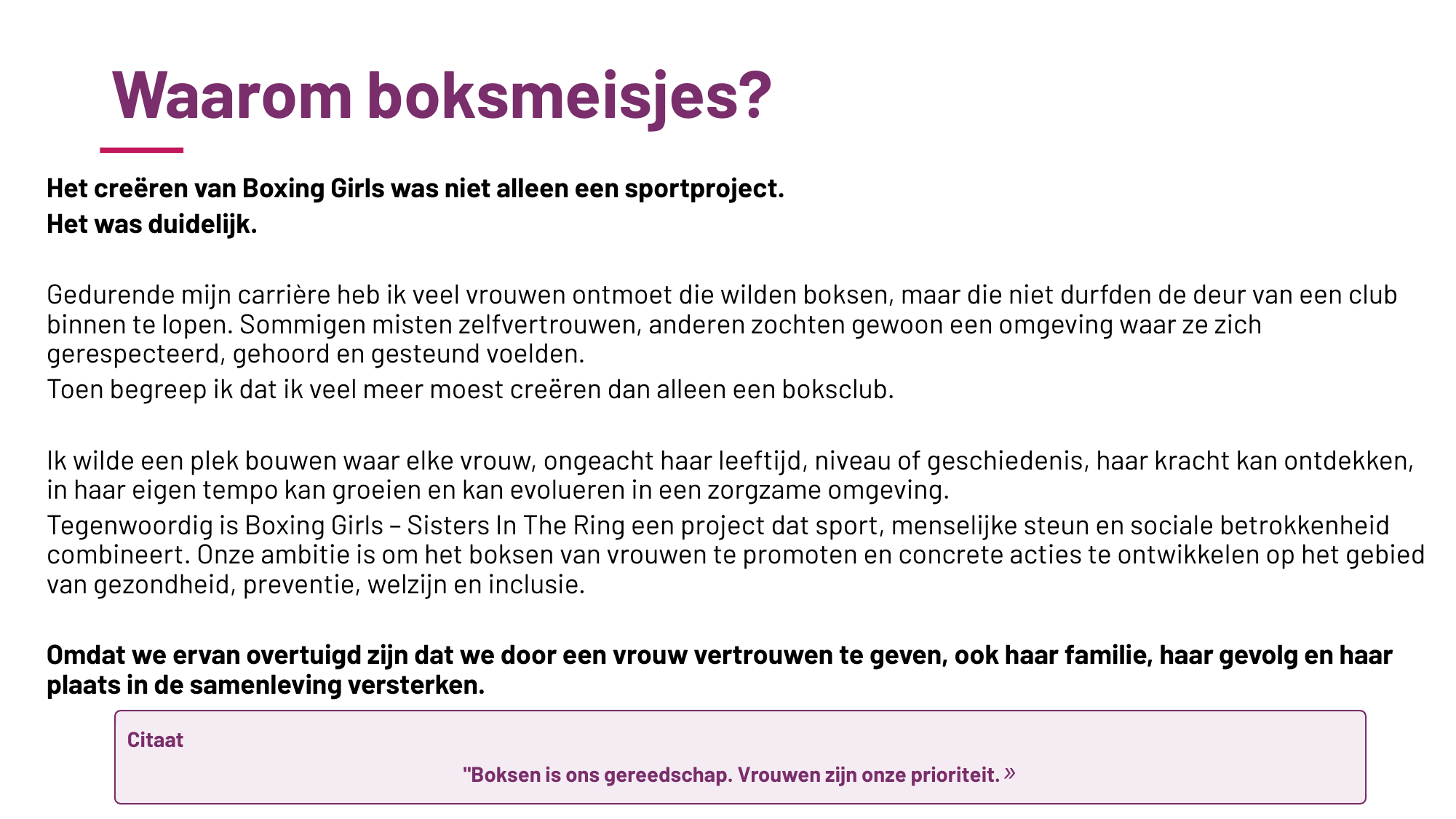

# Waarom boksmeisjes?

Het creëren van Boxing Girls was niet alleen een sportproject.
Het was duidelijk.

Gedurende mijn carrière heb ik veel vrouwen ontmoet die wilden boksen, maar die niet durfden de deur van een club binnen te lopen. Sommigen misten zelfvertrouwen, anderen zochten gewoon een omgeving waar ze zich gerespecteerd, gehoord en gesteund voelden.
Toen begreep ik dat ik veel meer moest creëren dan alleen een boksclub.

Ik wilde een plek bouwen waar elke vrouw, ongeacht haar leeftijd, niveau of geschiedenis, haar kracht kan ontdekken, in haar eigen tempo kan groeien en kan evolueren in een zorgzame omgeving.
Tegenwoordig is Boxing Girls – Sisters In The Ring een project dat sport, menselijke steun en sociale betrokkenheid combineert. Onze ambitie is om het boksen van vrouwen te promoten en concrete acties te ontwikkelen op het gebied van gezondheid, preventie, welzijn en inclusie.

Omdat we ervan overtuigd zijn dat we door een vrouw vertrouwen te geven, ook haar familie, haar gevolg en haar plaats in de samenleving versterken.
Citaat
"Boksen is ons gereedschap. Vrouwen zijn onze prioriteit.»